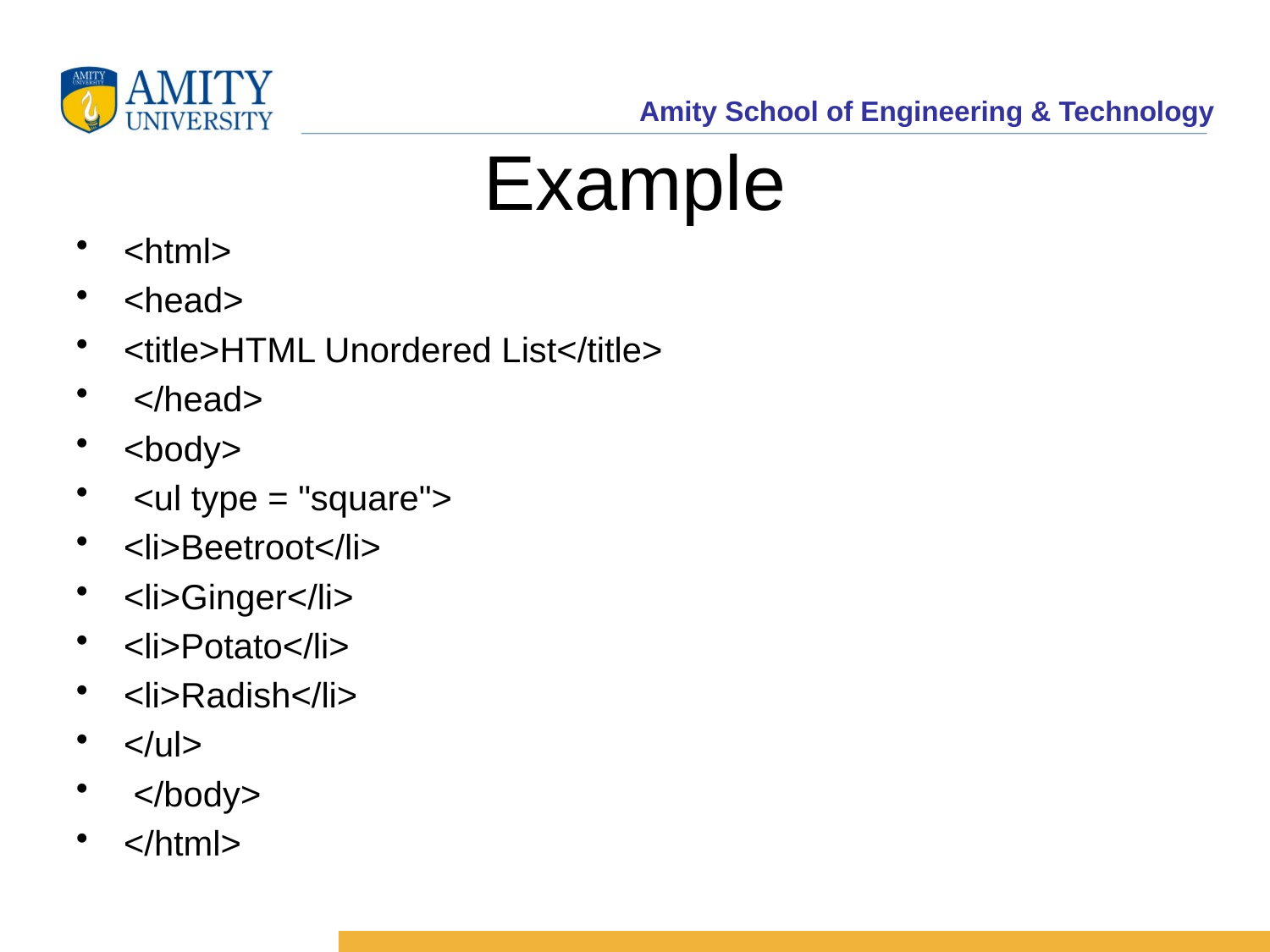

# Example
<html>
<head>
<title>HTML Unordered List</title>
 </head>
<body>
 <ul type = "square">
<li>Beetroot</li>
<li>Ginger</li>
<li>Potato</li>
<li>Radish</li>
</ul>
 </body>
</html>